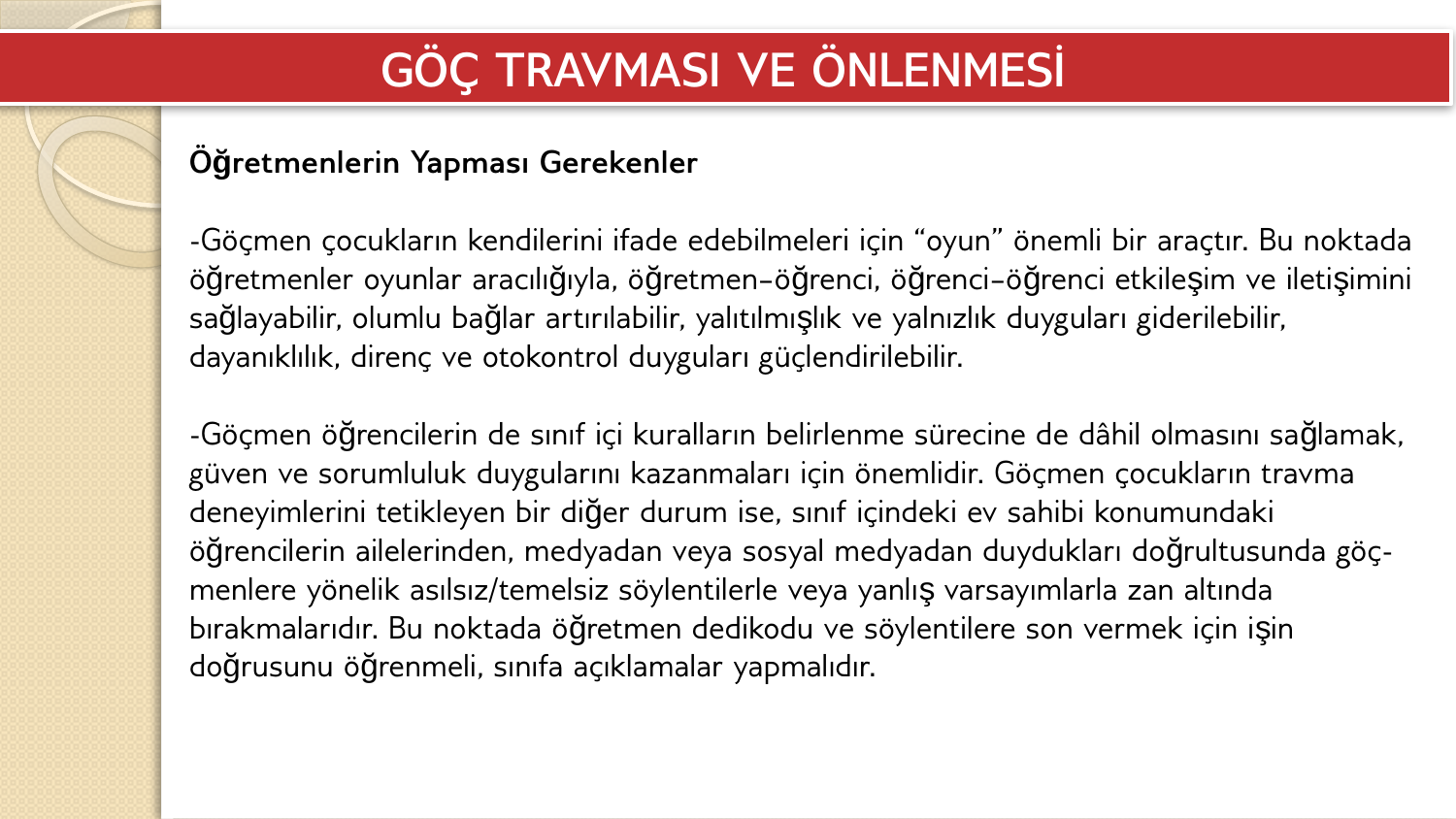

GÖÇ TRAVMASI VE ÖNLENMESİ
Öğretmenlerin Yapması Gerekenler

-Göçmen çocukların kendilerini ifade edebilmeleri için “oyun” önemli bir araçtır. Bu noktada öğretmenler oyunlar aracılığıyla, öğretmen–öğrenci, öğrenci–öğrenci etkileşim ve iletişimini sağlayabilir, olumlu bağlar artırılabilir, yalıtılmışlık ve yalnızlık duyguları giderilebilir, dayanıklılık, direnç ve otokontrol duyguları güçlendirilebilir.

-Göçmen öğrencilerin de sınıf içi kuralların belirlenme sürecine de dâhil olmasını sağlamak, güven ve sorumluluk duygularını kazanmaları için önemlidir. Göçmen çocukların travma deneyimlerini tetikleyen bir diğer durum ise, sınıf içindeki ev sahibi konumundaki öğrencilerin ailelerinden, medyadan veya sosyal medyadan duydukları doğrultusunda göç-menlere yönelik asılsız/temelsiz söylentilerle veya yanlış varsayımlarla zan altında bırakmalarıdır. Bu noktada öğretmen dedikodu ve söylentilere son vermek için işin doğrusunu öğrenmeli, sınıfa açıklamalar yapmalıdır.